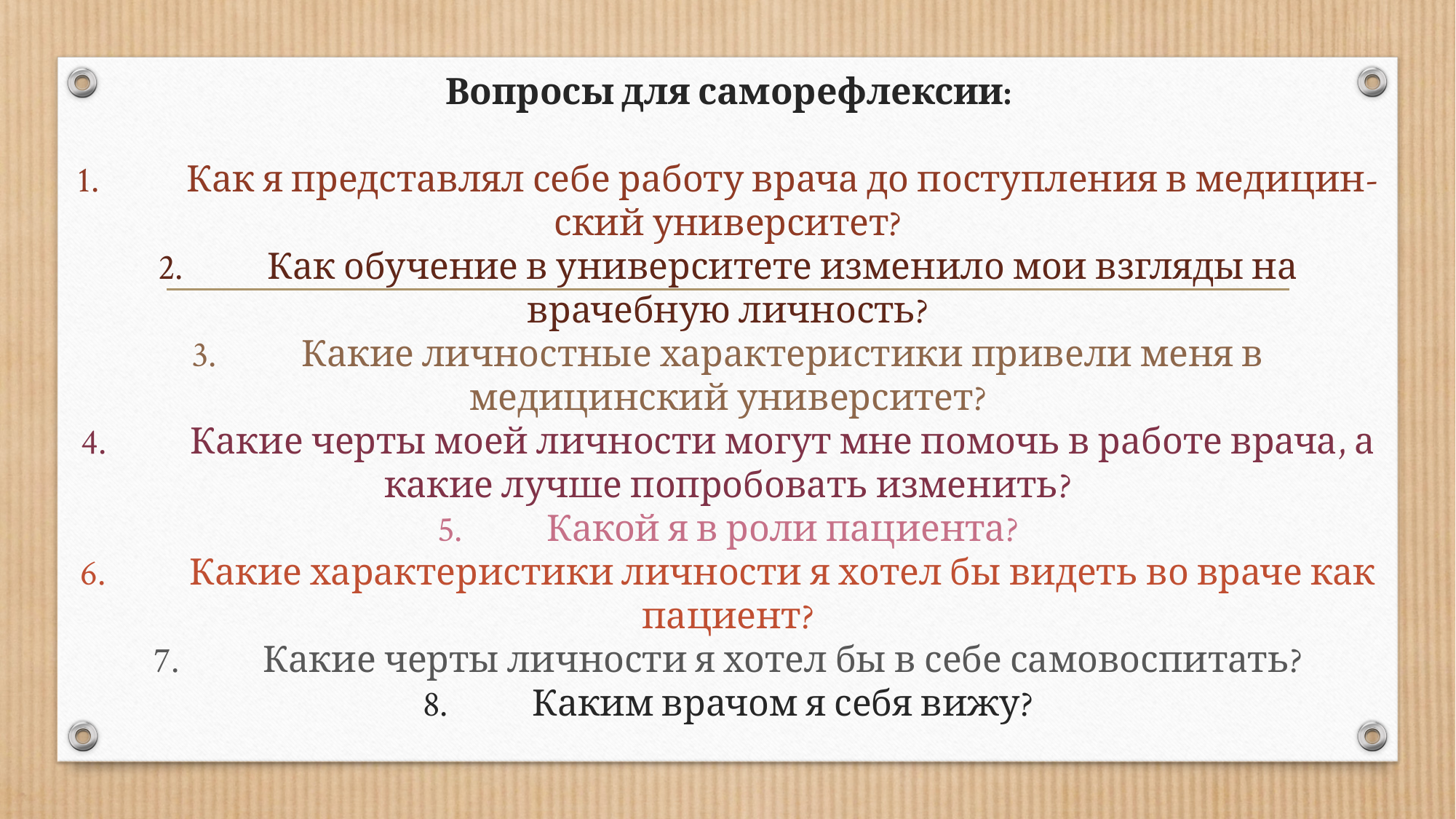

# Вопросы для саморефлексии: 1.	Как я представлял себе работу врача до поступления в медицин-ский университет? 2.	Как обучение в университете изменило мои взгляды на врачебную личность? 3.	Какие личностные характеристики привели меня в медицинский университет? 4.	Какие черты моей личности могут мне помочь в работе врача, а какие лучше попробовать изменить? 5.	Какой я в роли пациента? 6.	Какие характеристики личности я хотел бы видеть во враче как пациент? 7.	Какие черты личности я хотел бы в себе самовоспитать? 8.	Каким врачом я себя вижу?